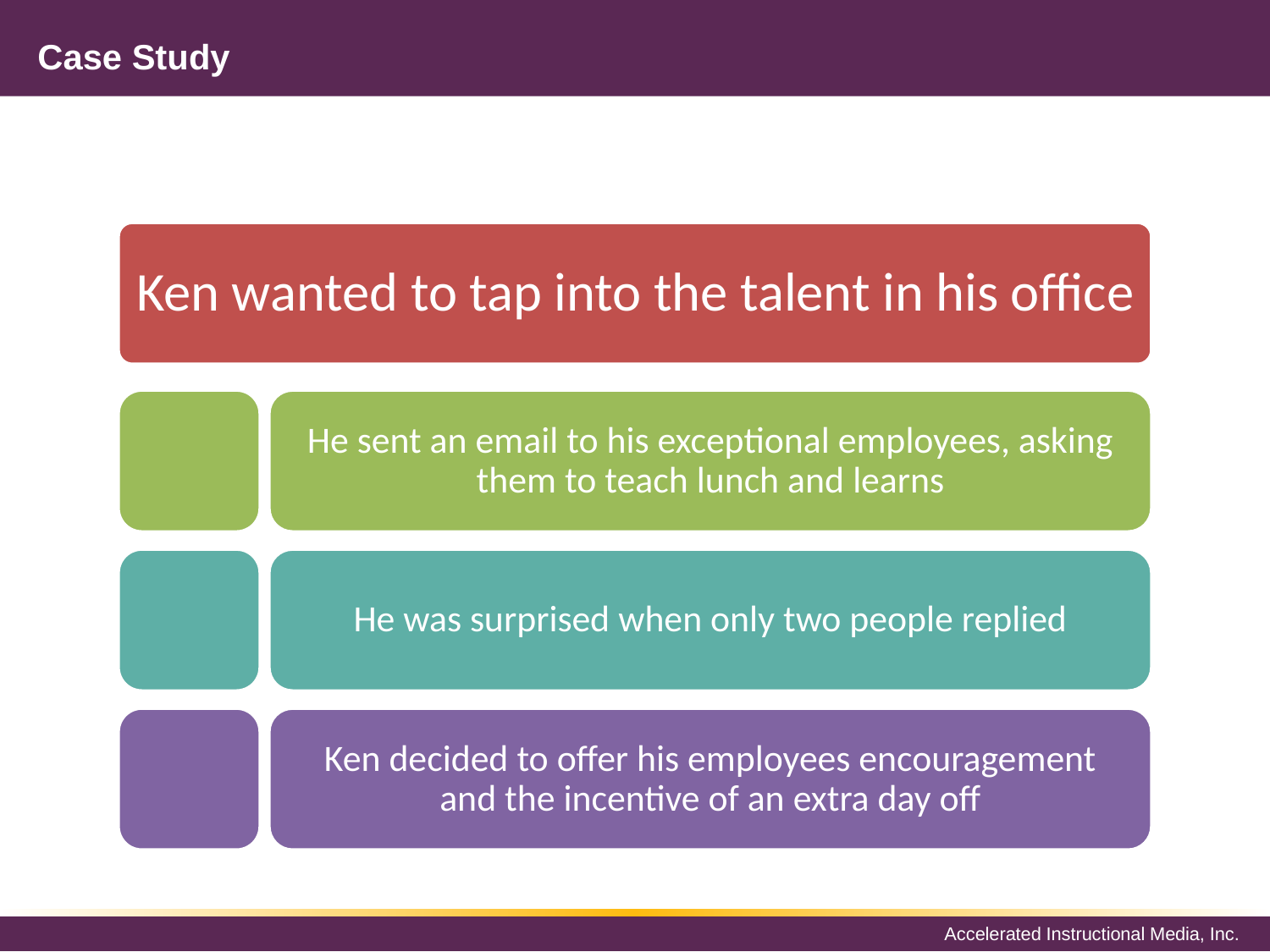

# Case Study

Ken wanted to tap into the talent in his office

He sent an email to his exceptional employees, asking them to teach lunch and learns

He was surprised when only two people replied

Ken decided to offer his employees encouragement and the incentive of an extra day off